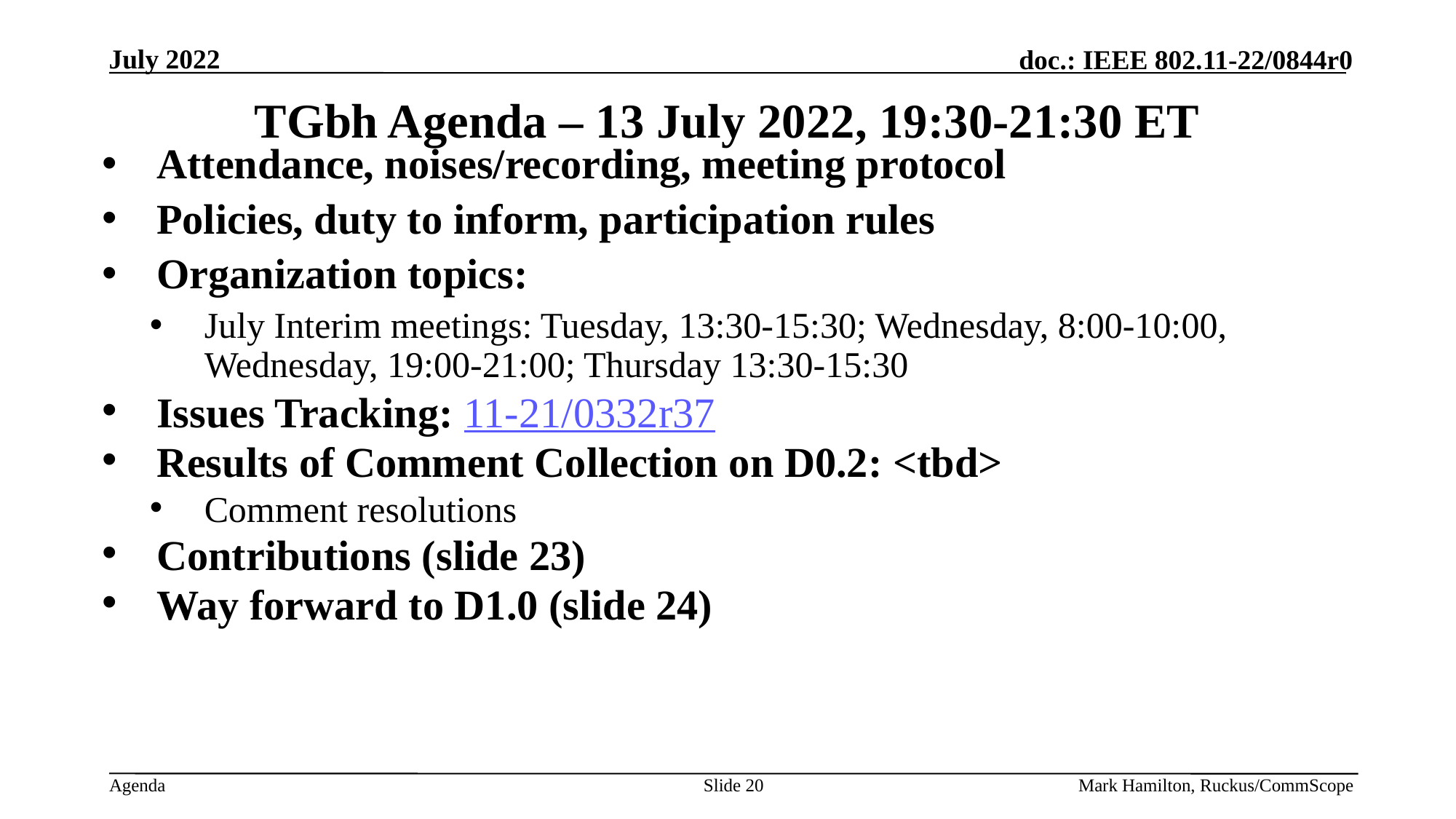

# TGbh Agenda – 13 July 2022, 19:30-21:30 ET
Attendance, noises/recording, meeting protocol
Policies, duty to inform, participation rules
Organization topics:
July Interim meetings: Tuesday, 13:30-15:30; Wednesday, 8:00-10:00, Wednesday, 19:00-21:00; Thursday 13:30-15:30
Issues Tracking: 11-21/0332r37
Results of Comment Collection on D0.2: <tbd>
Comment resolutions
Contributions (slide 23)
Way forward to D1.0 (slide 24)
Slide 20